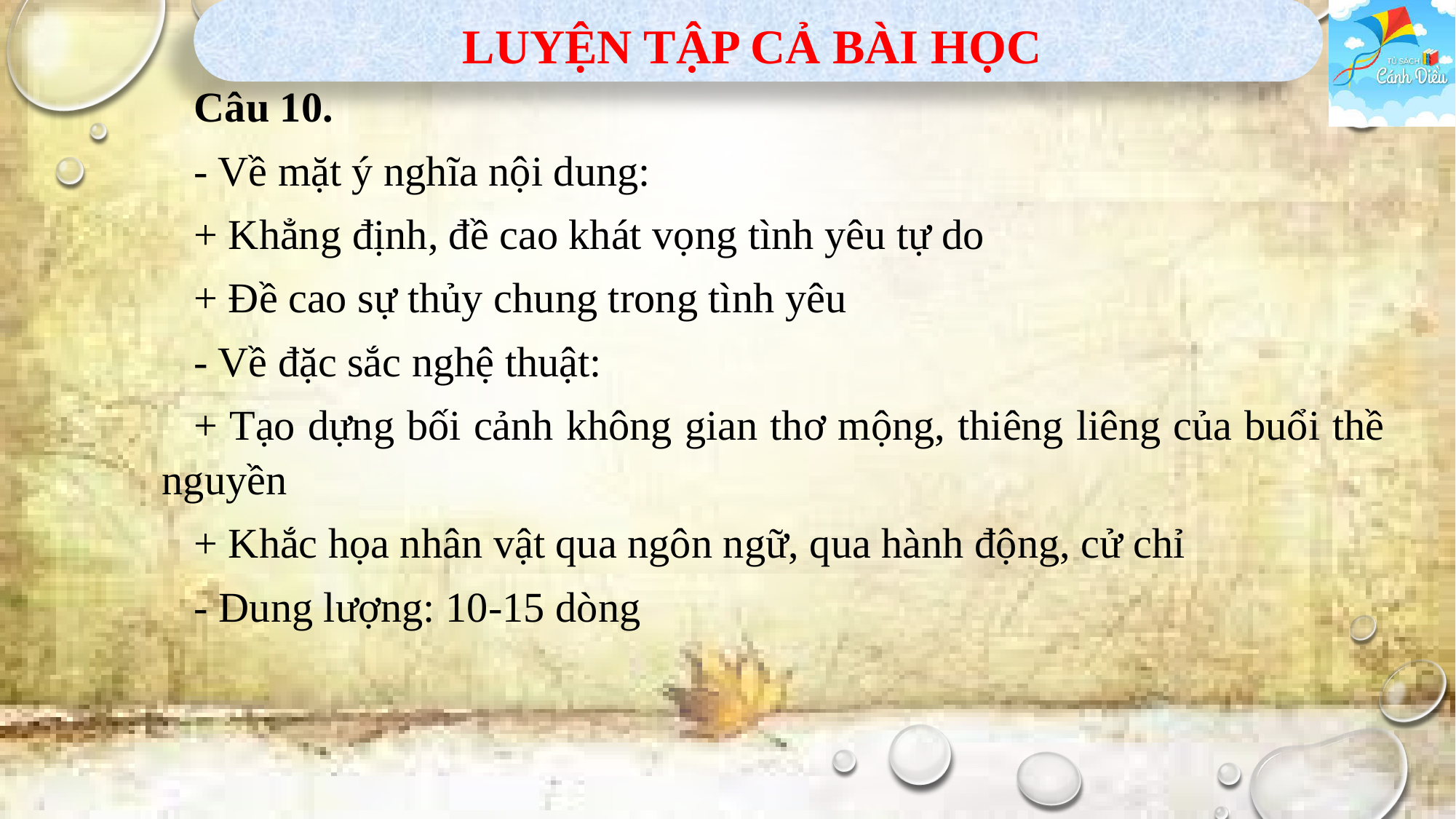

LUYỆN TẬP CẢ BÀI HỌC
Câu 10.
- Về mặt ý nghĩa nội dung:
+ Khẳng định, đề cao khát vọng tình yêu tự do
+ Đề cao sự thủy chung trong tình yêu
- Về đặc sắc nghệ thuật:
+ Tạo dựng bối cảnh không gian thơ mộng, thiêng liêng của buổi thề nguyền
+ Khắc họa nhân vật qua ngôn ngữ, qua hành động, cử chỉ
- Dung lượng: 10-15 dòng